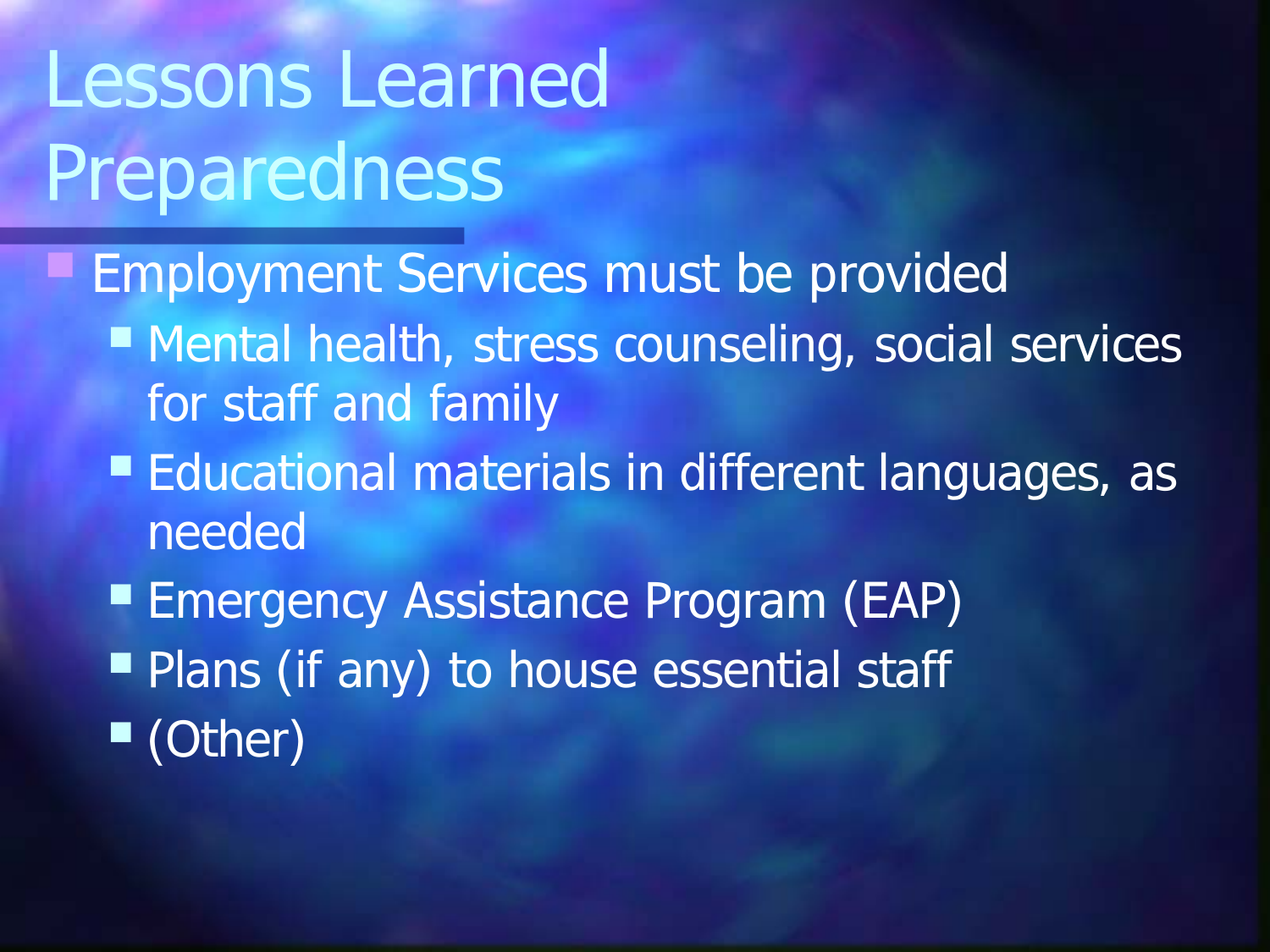

# Lessons Learned Preparedness
Employment Services must be provided
Mental health, stress counseling, social services for staff and family
Educational materials in different languages, as needed
Emergency Assistance Program (EAP)
Plans (if any) to house essential staff
(Other)